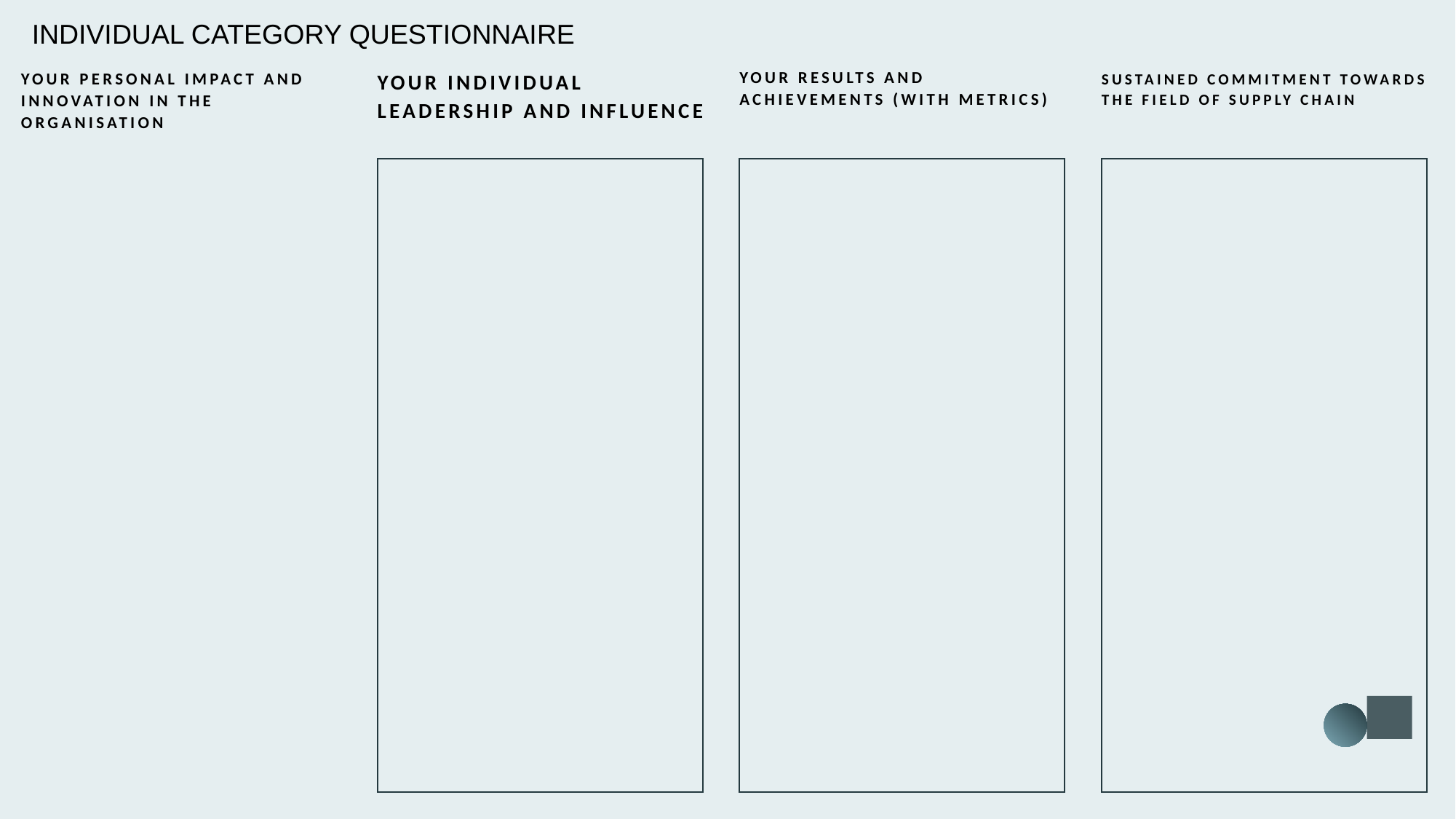

INDIVIDUAL CATEGORY QUESTIONNAIRE
Your results and achievements (with metrics)
Your personal impact and innovation in the organisation
Your individual leadership and influence
Sustained commitment towards the field of supply chain